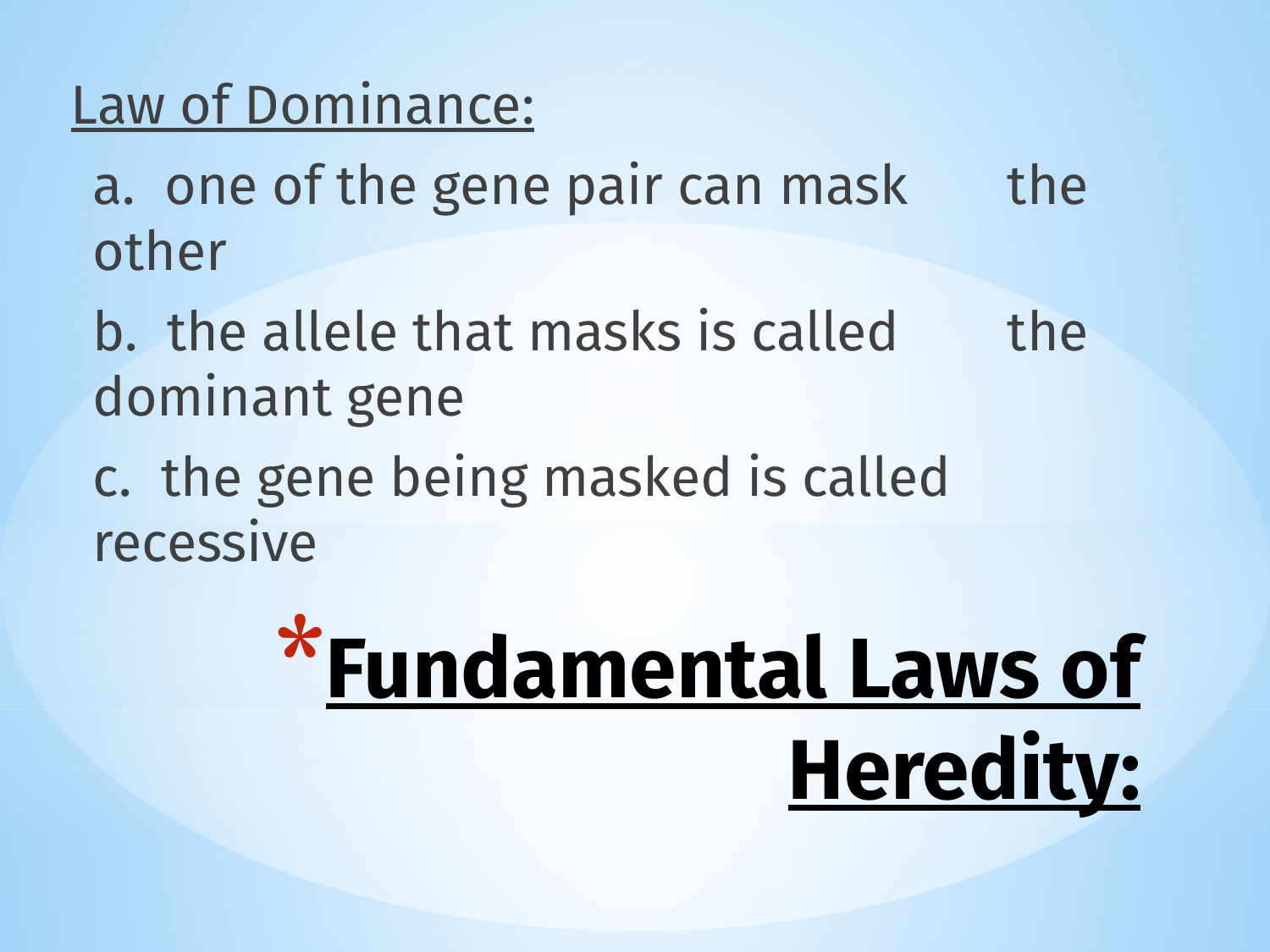

Law of Dominance:
		a.  one of the gene pair can mask 		the other
		b.  the allele that masks is called 		the dominant gene
		c.  the gene being masked is called 		recessive

# Fundamental Laws of Heredity: